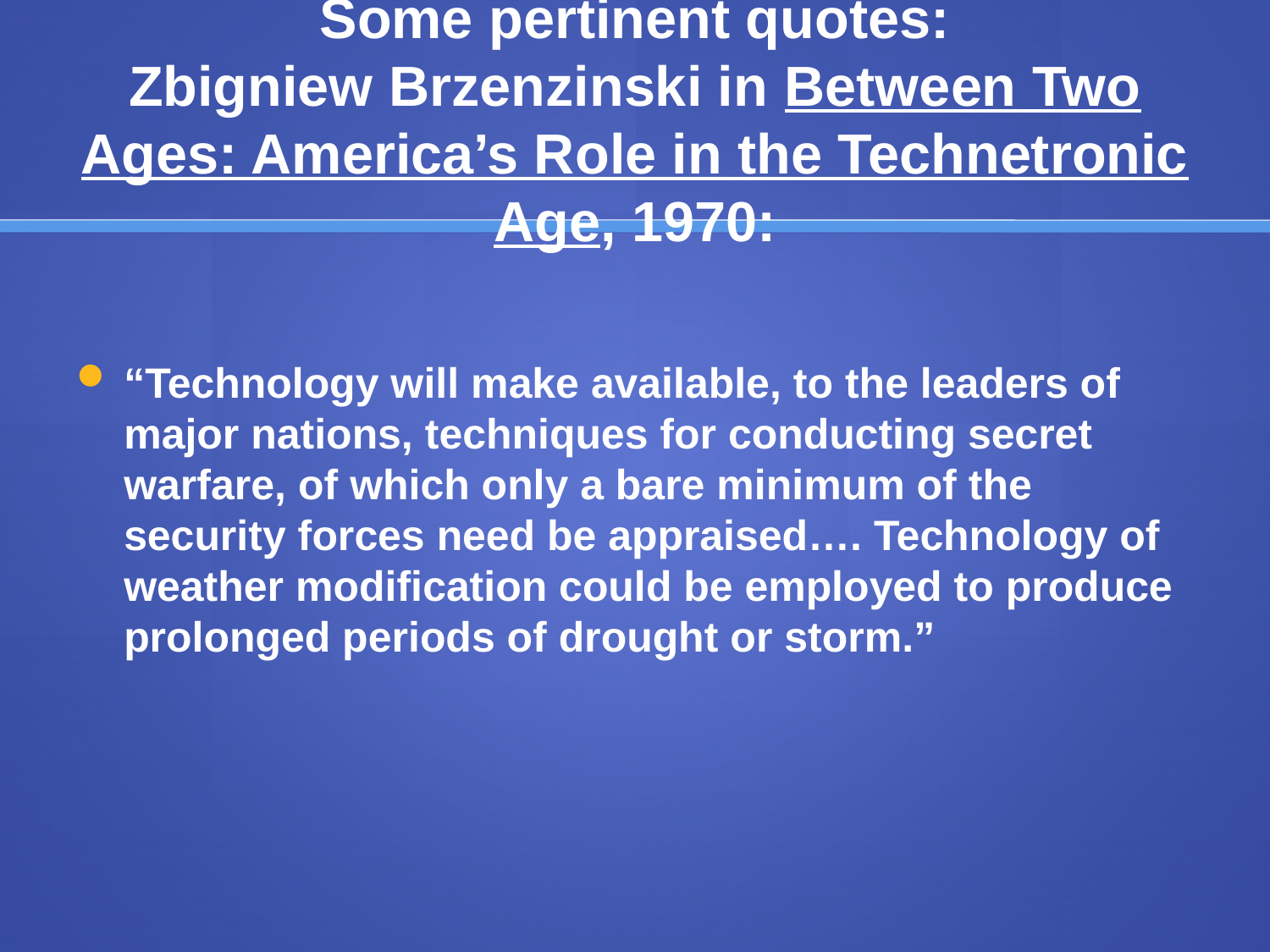

# Some pertinent quotes: Zbigniew Brzenzinski in Between Two Ages: America’s Role in the Technetronic Age, 1970:
“Technology will make available, to the leaders of major nations, techniques for conducting secret warfare, of which only a bare minimum of the security forces need be appraised…. Technology of weather modification could be employed to produce prolonged periods of drought or storm.”